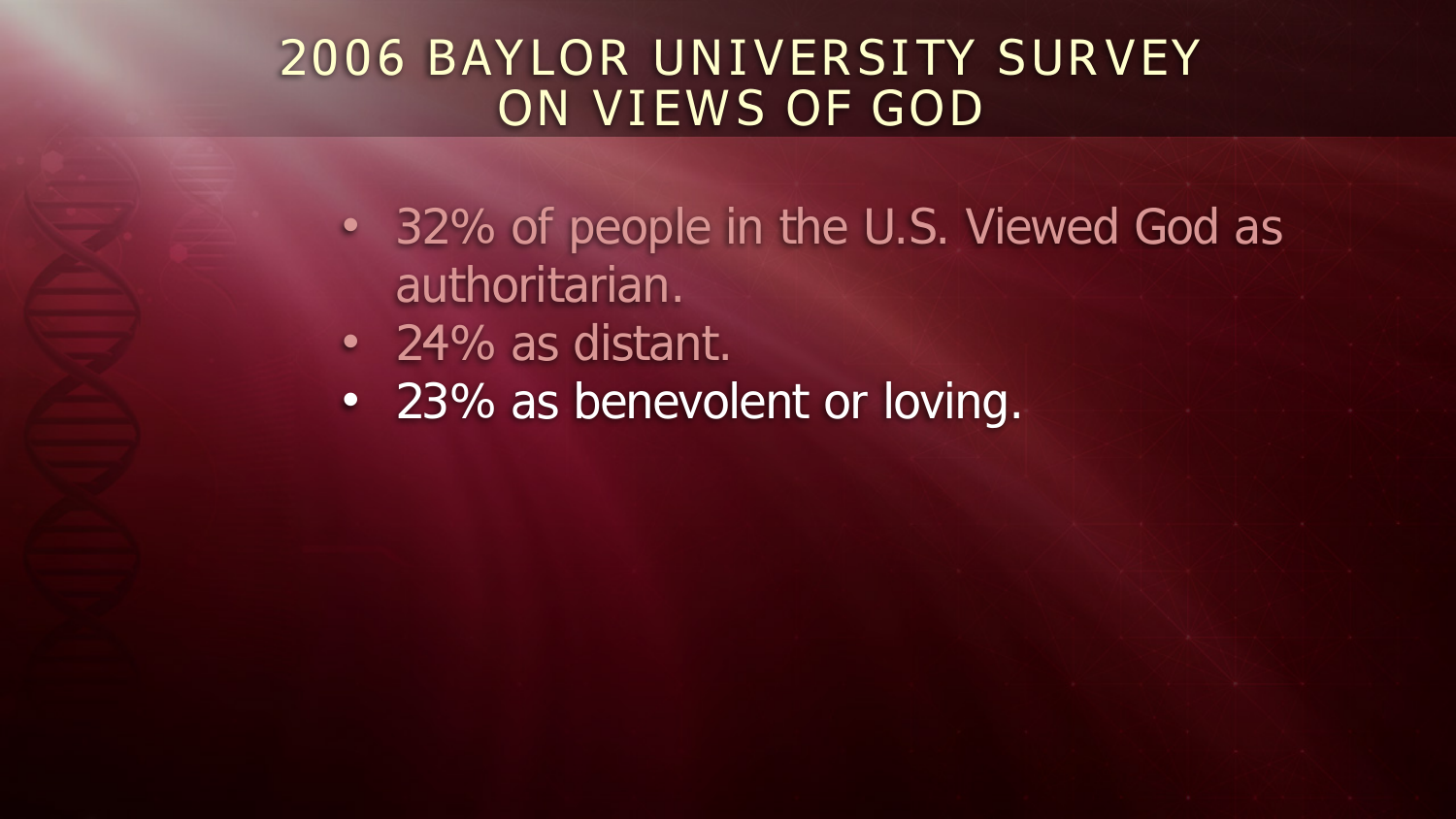

2006 BAYLOR UNIVERSITY SURVEY
ON VIEWS OF GOD

32% of people in the U.S. Viewed God as authoritarian.
24% as distant.
23% as benevolent or loving.